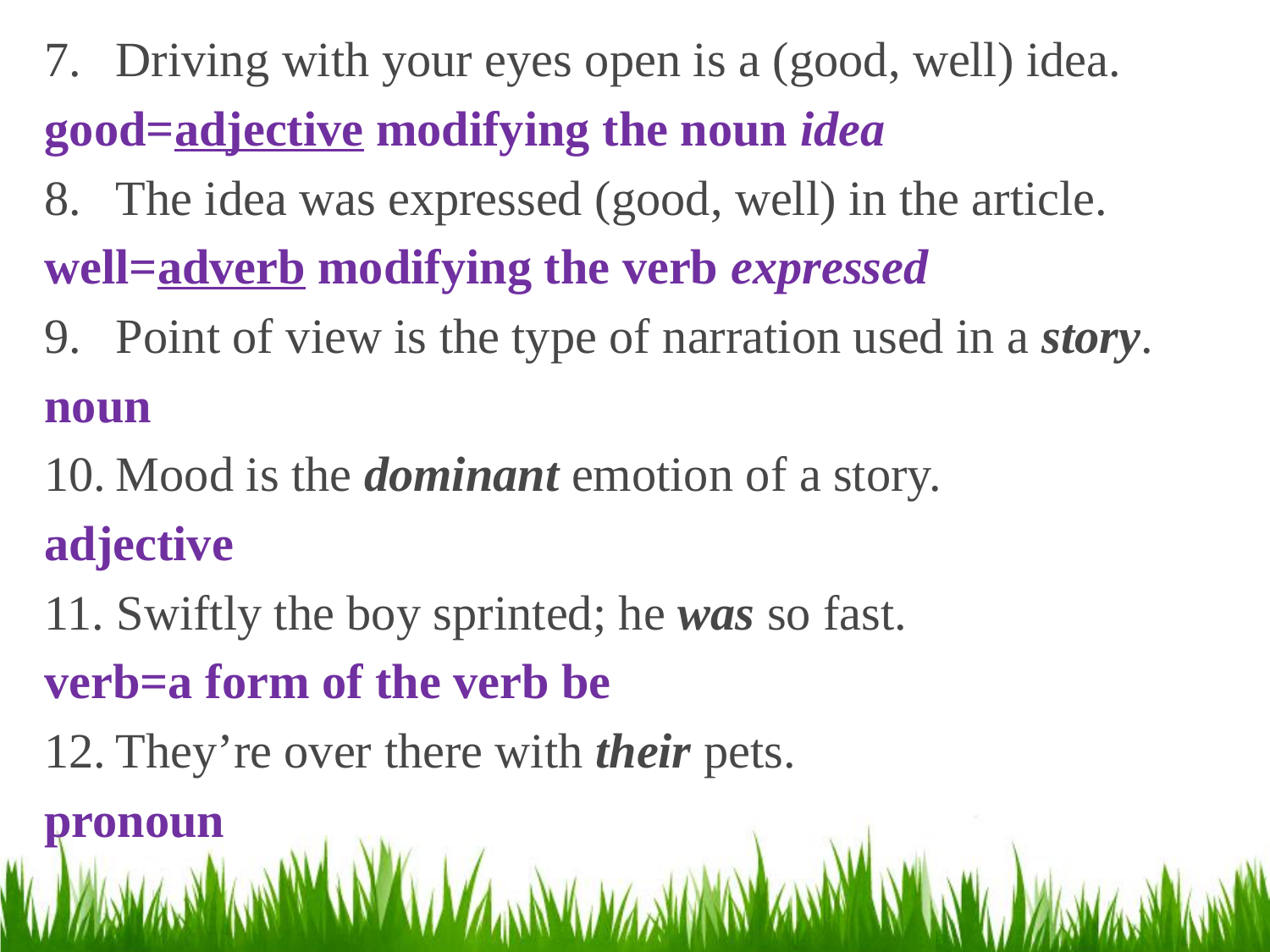

Driving with your eyes open is a (good, well) idea.
good=adjective modifying the noun idea
The idea was expressed (good, well) in the article.
well=adverb modifying the verb expressed
Point of view is the type of narration used in a story.
noun
Mood is the dominant emotion of a story.
adjective
11. Swiftly the boy sprinted; he was so fast.
verb=a form of the verb be
They’re over there with their pets.
pronoun